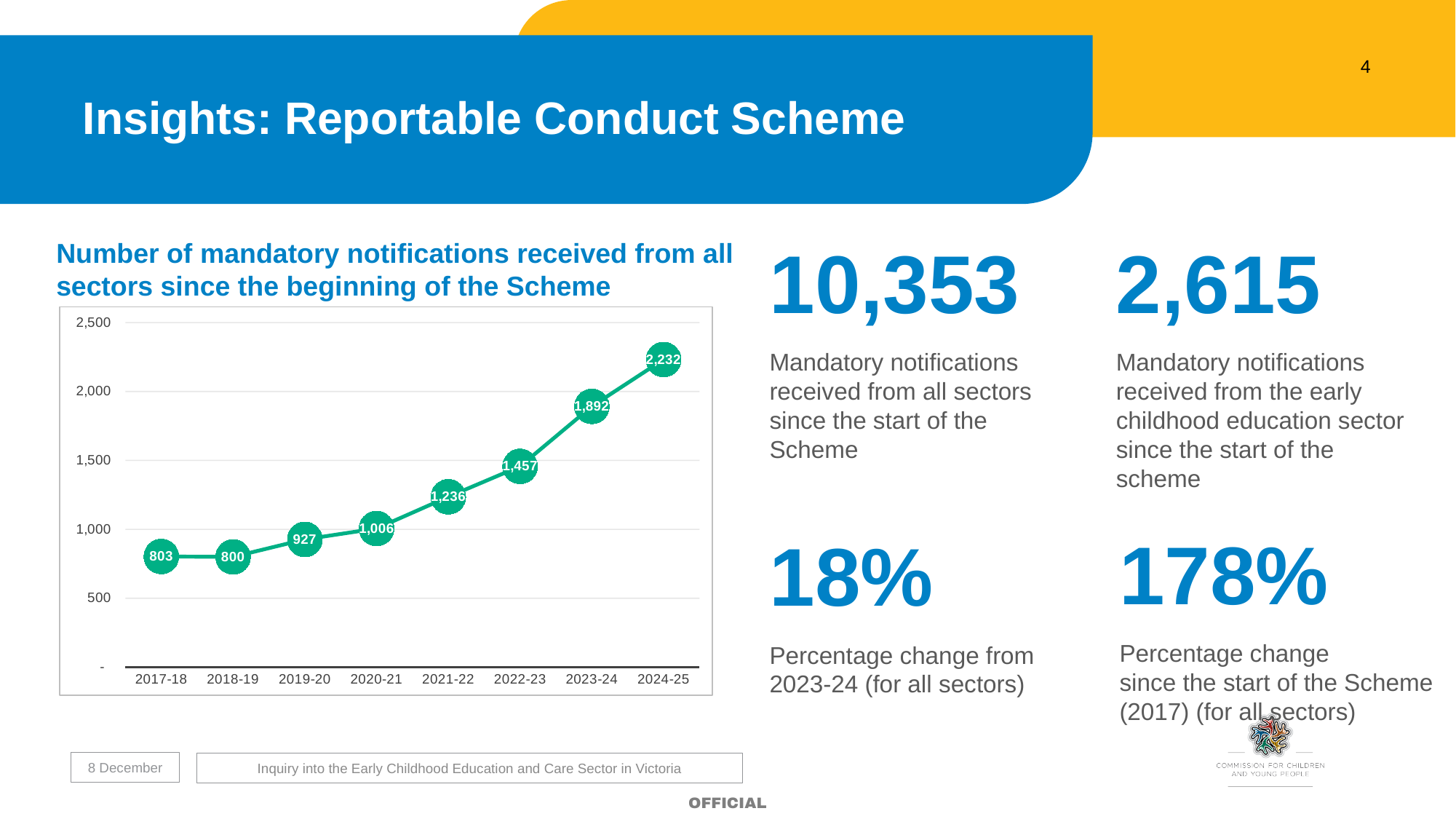

4
# Insights: Reportable Conduct Scheme
2,615
Mandatory notifications received from the early childhood education sector since the start of the scheme
10,353
Mandatory notifications received from all sectors since the start of the Scheme
Number of mandatory notifications received from all sectors since the beginning of the Scheme

### Chart

| Category |  |
|---|---|
| 2017-18 | 803.0 |
| 2018-19 | 800.0 |
| 2019-20 | 927.0 |
| 2020-21 | 1006.0 |
| 2021-22 | 1236.0 |
| 2022-23 | 1457.0 |
| 2023-24 | 1892.0 |
| 2024-25 | 2232.0 |
178%
Percentage change
since the start of the Scheme (2017) (for all sectors)
18%
Percentage change from 2023-24 (for all sectors)
8 December
Inquiry into the Early Childhood Education and Care Sector in Victoria